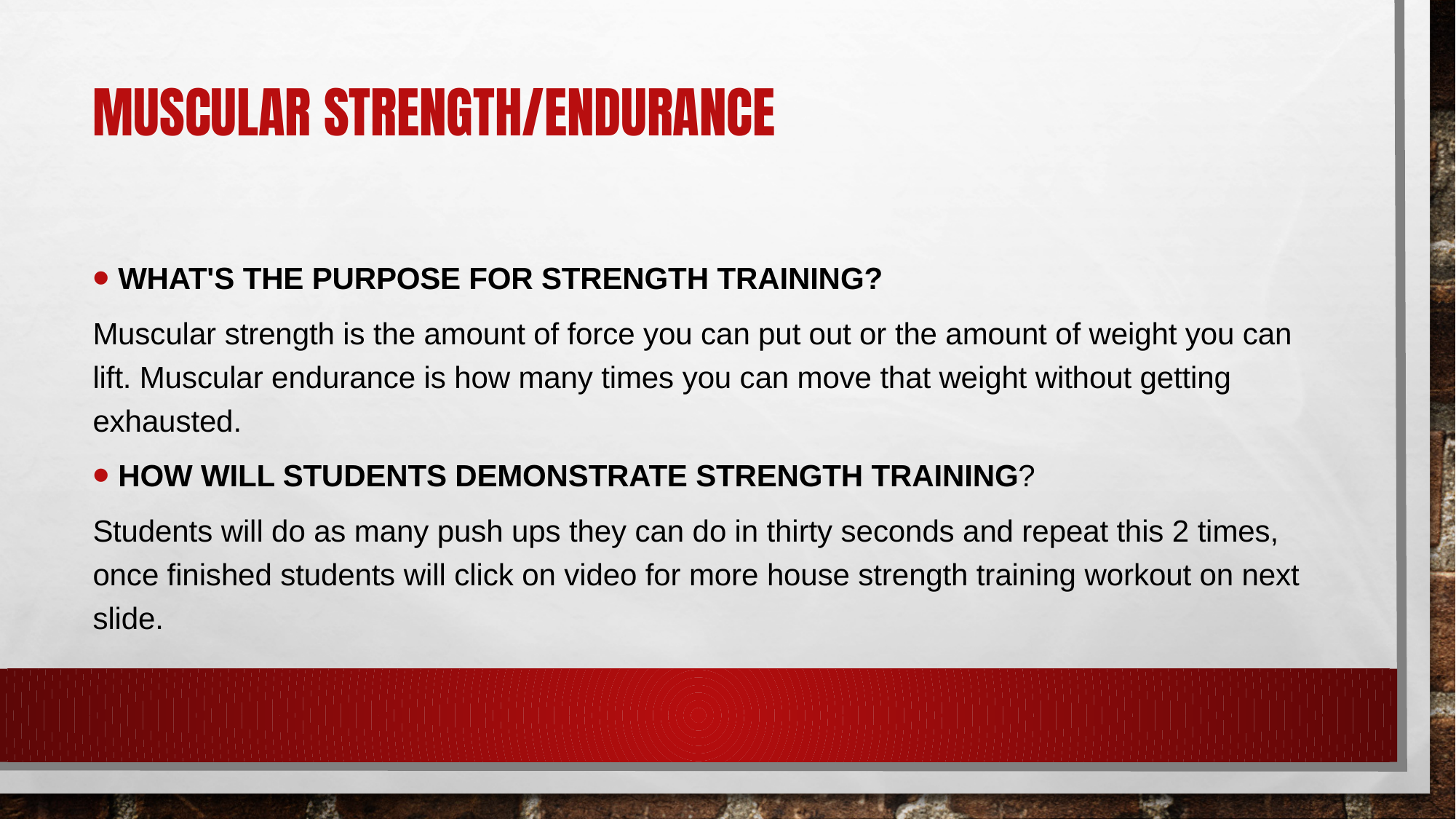

# Muscular Strength/Endurance
What's the purpose for strength training?
Muscular strength is the amount of force you can put out or the amount of weight you can lift. Muscular endurance is how many times you can move that weight without getting exhausted.
How will students demonstrate strength training?
Students will do as many push ups they can do in thirty seconds and repeat this 2 times, once finished students will click on video for more house strength training workout on next slide.